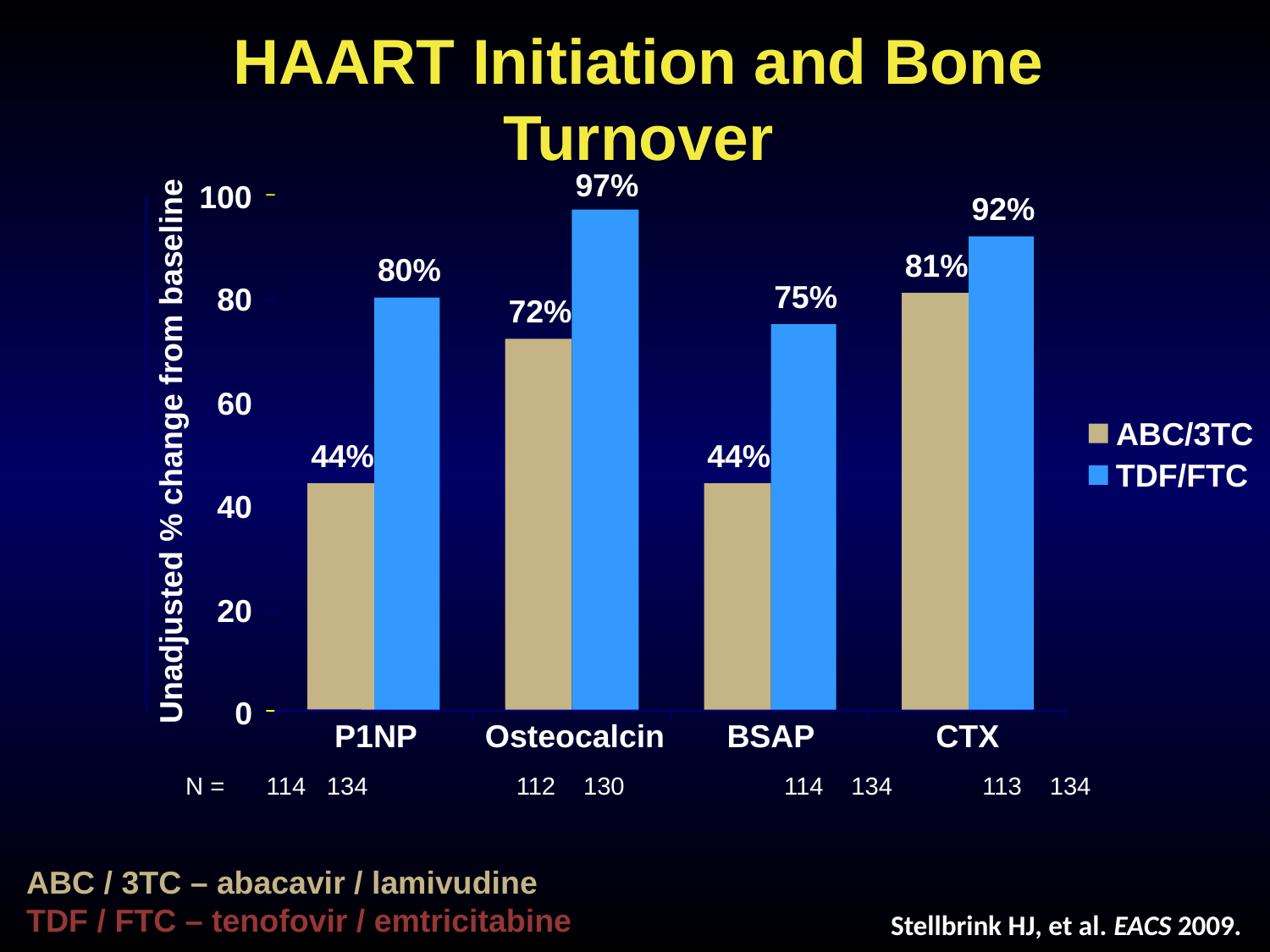

# HAART Initiation and Bone Turnover
97%
100
92%

81%
80%
75%
80
72%

60

ABC/3TC

Unadjusted % change from baseline
44%
44%
TDF/FTC

40

20

0

P1NP
Osteocalcin
BSAP
CTX
N =      114   134	           112    130	             114    134	     113    134
ABC / 3TC – abacavir / lamivudine
TDF / FTC – tenofovir / emtricitabine
Stellbrink HJ, et al. EACS 2009.